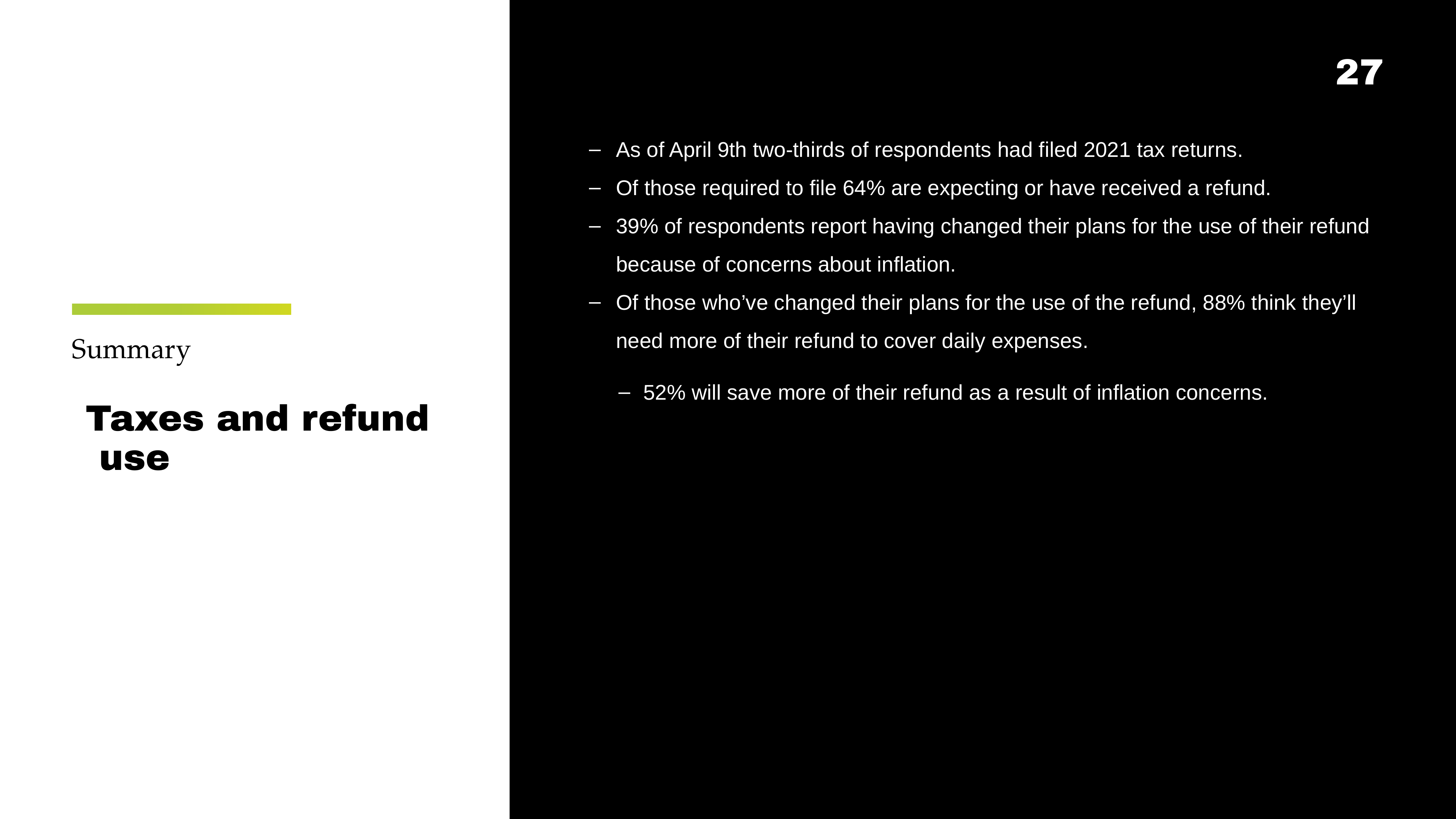

27
As of April 9th two-thirds of respondents had filed 2021 tax returns.
Of those required to file 64% are expecting or have received a refund.
39% of respondents report having changed their plans for the use of their refund because of concerns about inflation.
Of those who’ve changed their plans for the use of the refund, 88% think they’ll need more of their refund to cover daily expenses.
52% will save more of their refund as a result of inflation concerns.

# Summary
Taxes and refund use